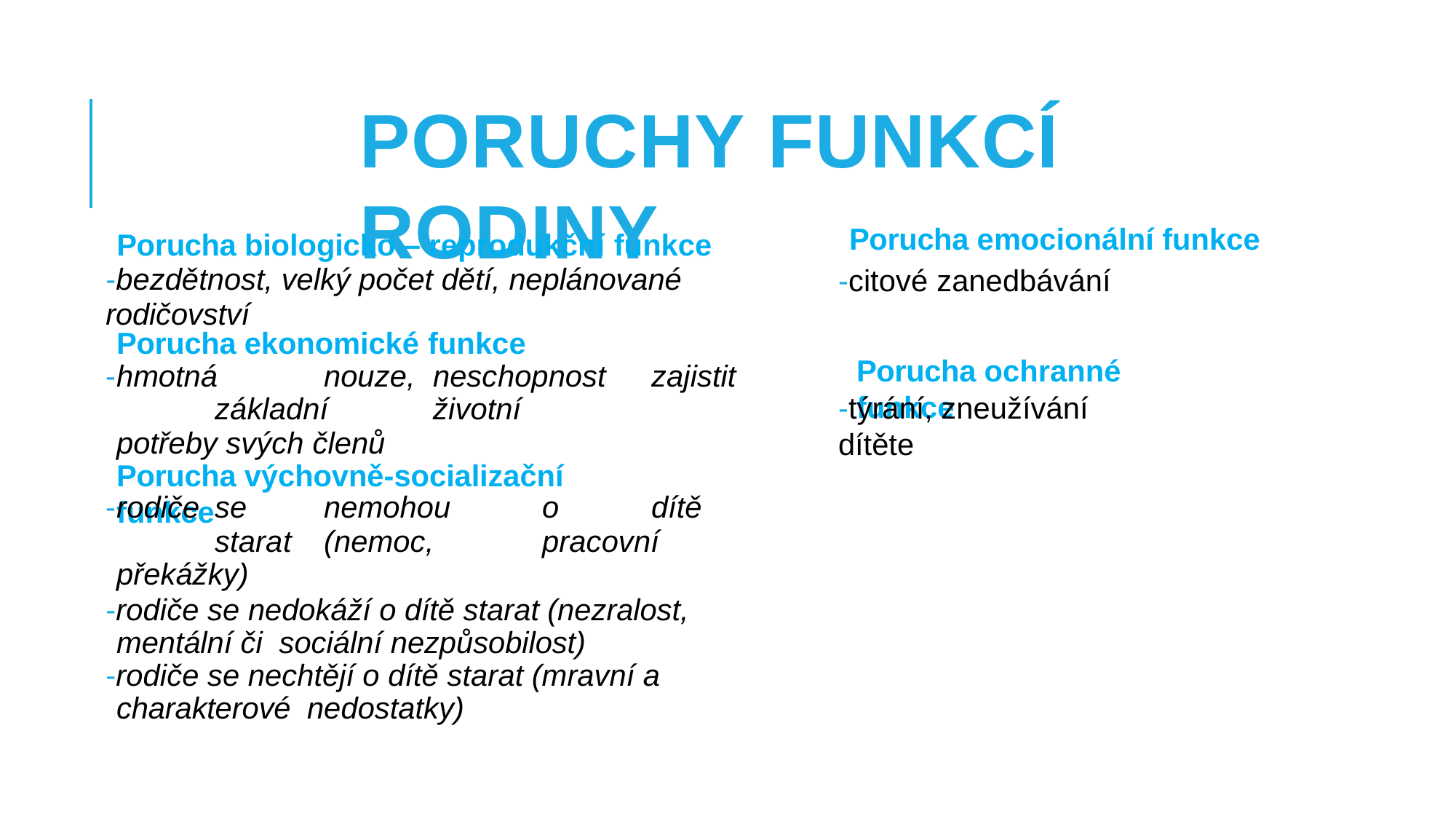

PORUCHY FUNKCÍ RODINY
Porucha emocionální funkce
-citové zanedbávání
Porucha biologicko – reprodukční funkce
-bezdětnost, velký počet dětí, neplánované rodičovství
Porucha ekonomické funkce
-hmotná	nouze,	neschopnost	zajistit	základní	životní
potřeby svých členů
Porucha ochranné funkce
-týrání, zneužívání dítěte
Porucha výchovně-socializační funkce
-rodiče	se	nemohou	o	dítě	starat	(nemoc,	pracovní
překážky)
-rodiče se nedokáží o dítě starat (nezralost, mentální či  sociální nezpůsobilost)
-rodiče se nechtějí o dítě starat (mravní a charakterové  nedostatky)